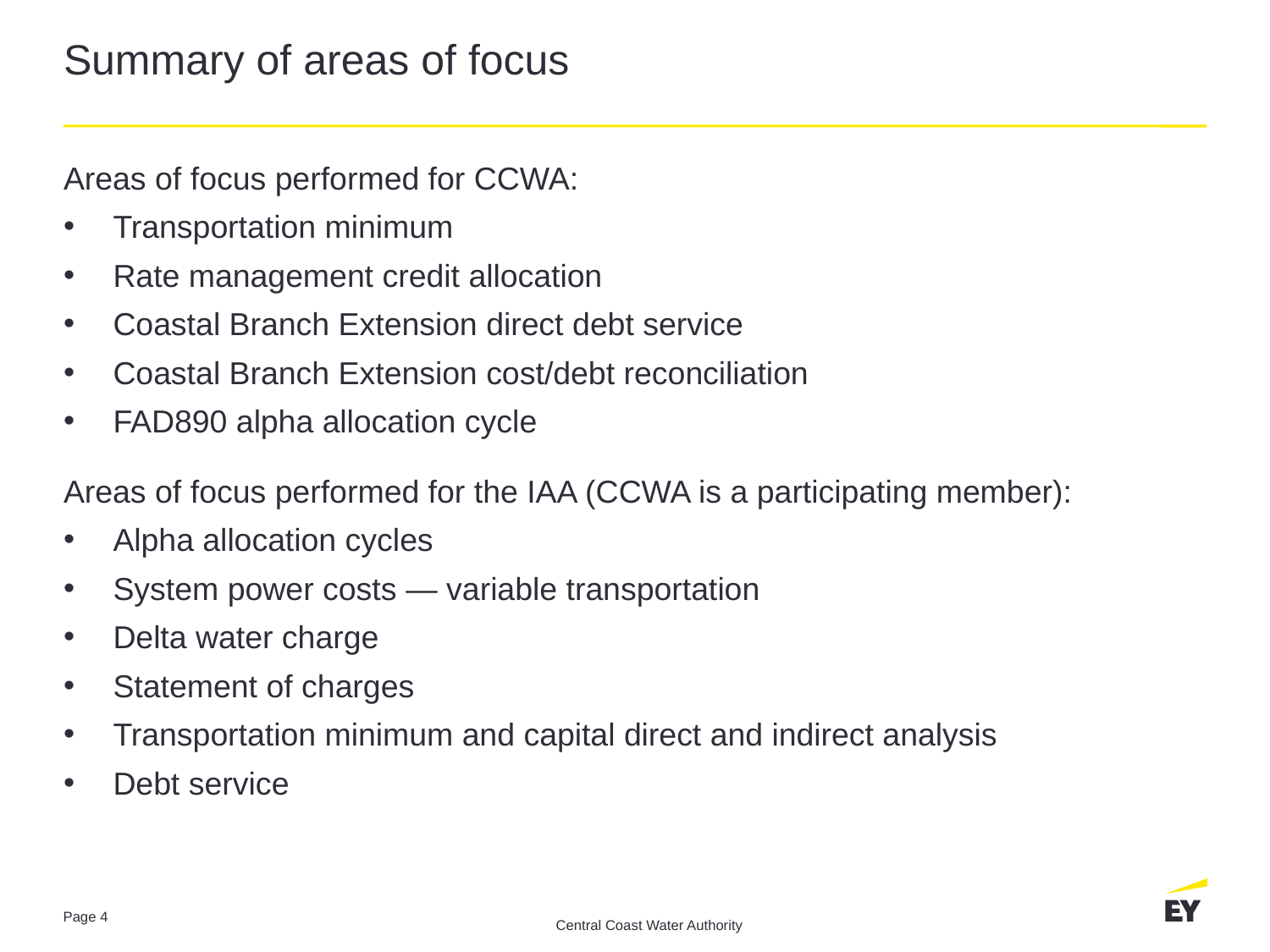

# Summary of areas of focus
Areas of focus performed for CCWA:
Transportation minimum
Rate management credit allocation
Coastal Branch Extension direct debt service
Coastal Branch Extension cost/debt reconciliation
FAD890 alpha allocation cycle

Areas of focus performed for the IAA (CCWA is a participating member):
Alpha allocation cycles
System power costs — variable transportation
Delta water charge
Statement of charges
Transportation minimum and capital direct and indirect analysis
Debt service